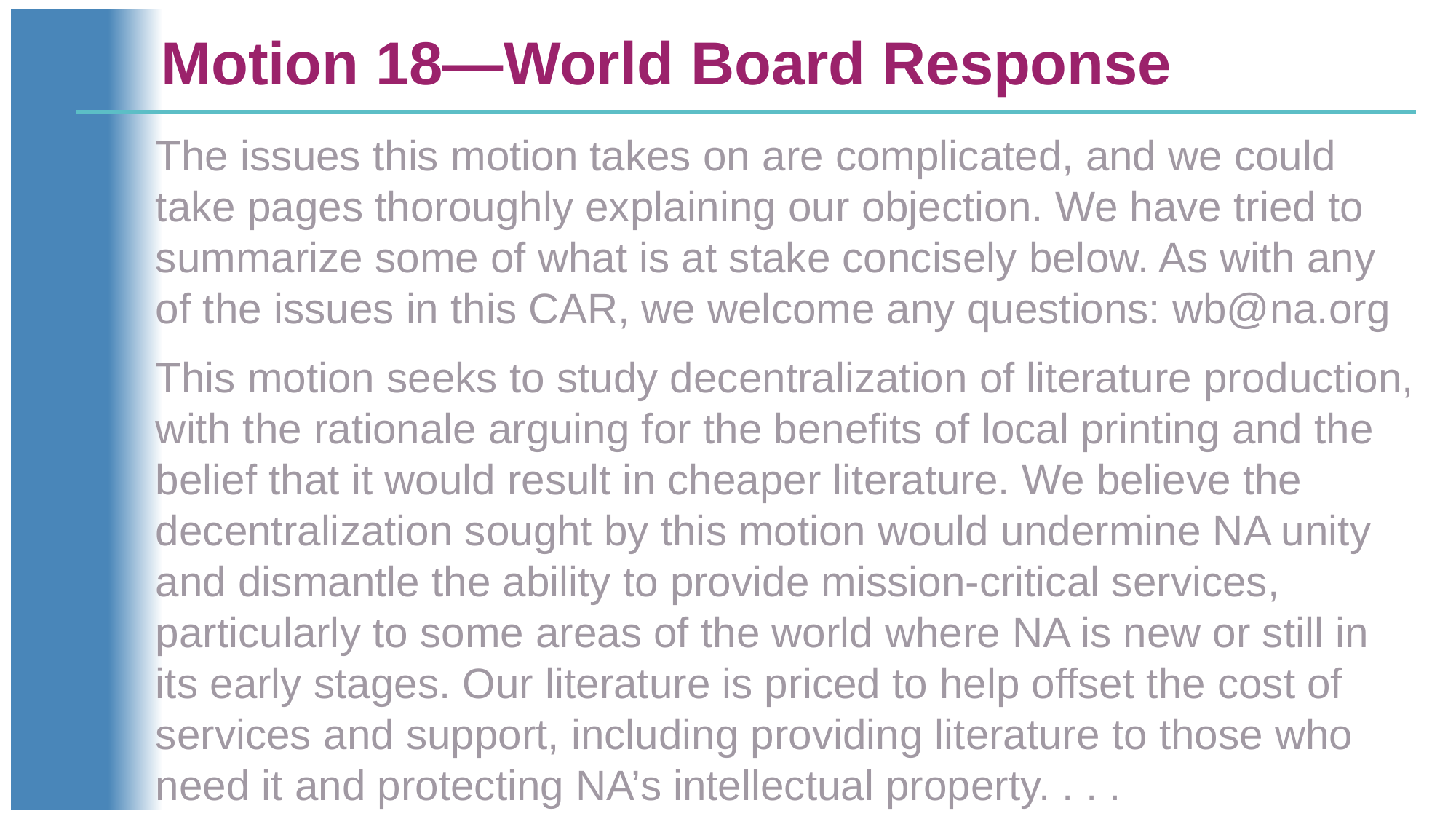

Motion 18—World Board Response
The issues this motion takes on are complicated, and we could take pages thoroughly explaining our objection. We have tried to summarize some of what is at stake concisely below. As with any of the issues in this CAR, we welcome any questions: wb@na.org
This motion seeks to study decentralization of literature production, with the rationale arguing for the benefits of local printing and the belief that it would result in cheaper literature. We believe the decentralization sought by this motion would undermine NA unity and dismantle the ability to provide mission-critical services, particularly to some areas of the world where NA is new or still in its early stages. Our literature is priced to help offset the cost of services and support, including providing literature to those who need it and protecting NA’s intellectual property. . . .